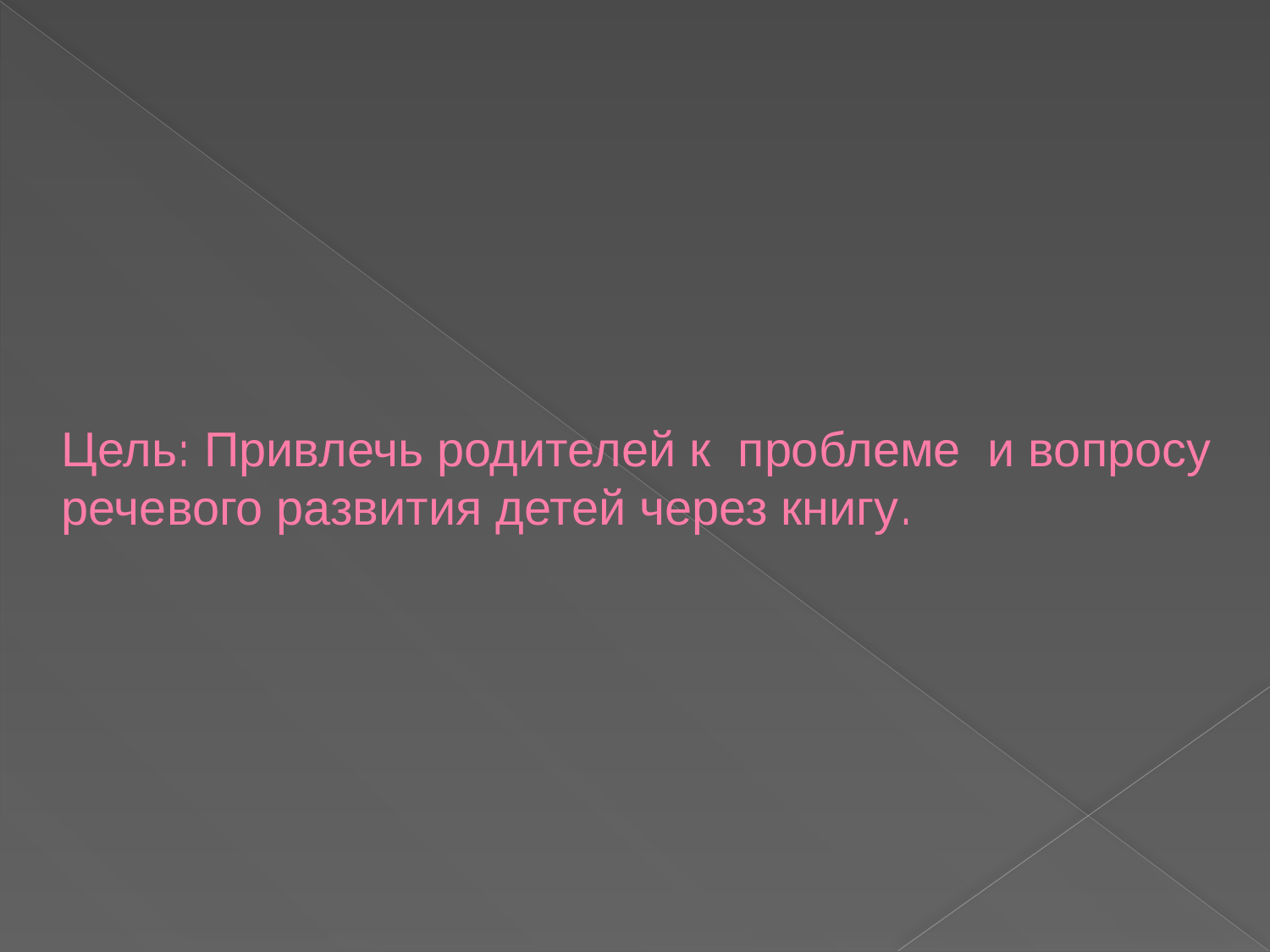

# Цель: Привлечь родителей к  проблеме  и вопросу речевого развития детей через книгу.